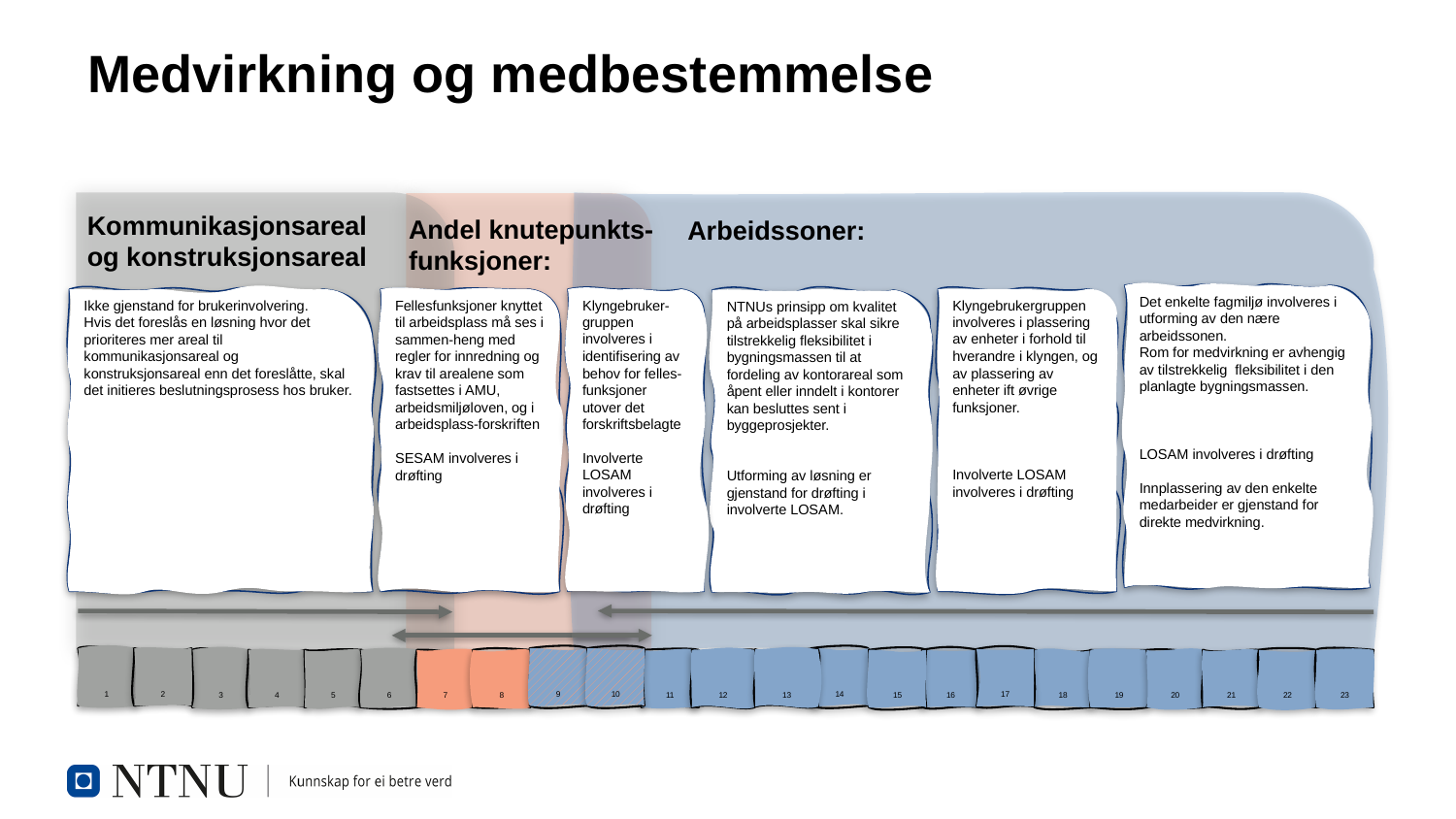

# Medvirkning og medbestemmelse

Kommunikasjonsareal og konstruksjonsareal
Andel knutepunkts-funksjoner:
Arbeidssoner:

Det enkelte fagmiljø involveres i utforming av den nære arbeidssonen.
Rom for medvirkning er avhengig av tilstrekkelig  fleksibilitet i den planlagte bygningsmassen.

LOSAM involveres i drøfting

Innplassering av den enkelte medarbeider er gjenstand for direkte medvirkning.
Klyngebruker-gruppen involveres i identifisering av behov for felles-funksjoner utover det forskriftsbelagte

Involverte LOSAM involveres i drøfting
Klyngebrukergruppen involveres i plassering av enheter i forhold til hverandre i klyngen, og av plassering av enheter ift øvrige funksjoner.

Involverte LOSAM involveres i drøfting
Ikke gjenstand for brukerinvolvering.
Hvis det foreslås en løsning hvor det prioriteres mer areal til kommunikasjonsareal og konstruksjonsareal enn det foreslåtte, skal det initieres beslutningsprosess hos bruker.

Fellesfunksjoner knyttet til arbeidsplass må ses i sammen-heng med regler for innredning og krav til arealene som fastsettes i AMU,  arbeidsmiljøloven, og i arbeidsplass-forskriften

SESAM involveres i drøfting

NTNUs prinsipp om kvalitet på arbeidsplasser skal sikre tilstrekkelig fleksibilitet i bygningsmassen til at  fordeling av kontorareal som åpent eller inndelt i kontorer kan besluttes sent i byggeprosjekter.

Utforming av løsning er gjenstand for drøfting i involverte LOSAM.

1
2
9
10
14
17
13
3
4
5
6
7
8
11
12
12
13
14
15
16
18
19
20
21
22
23